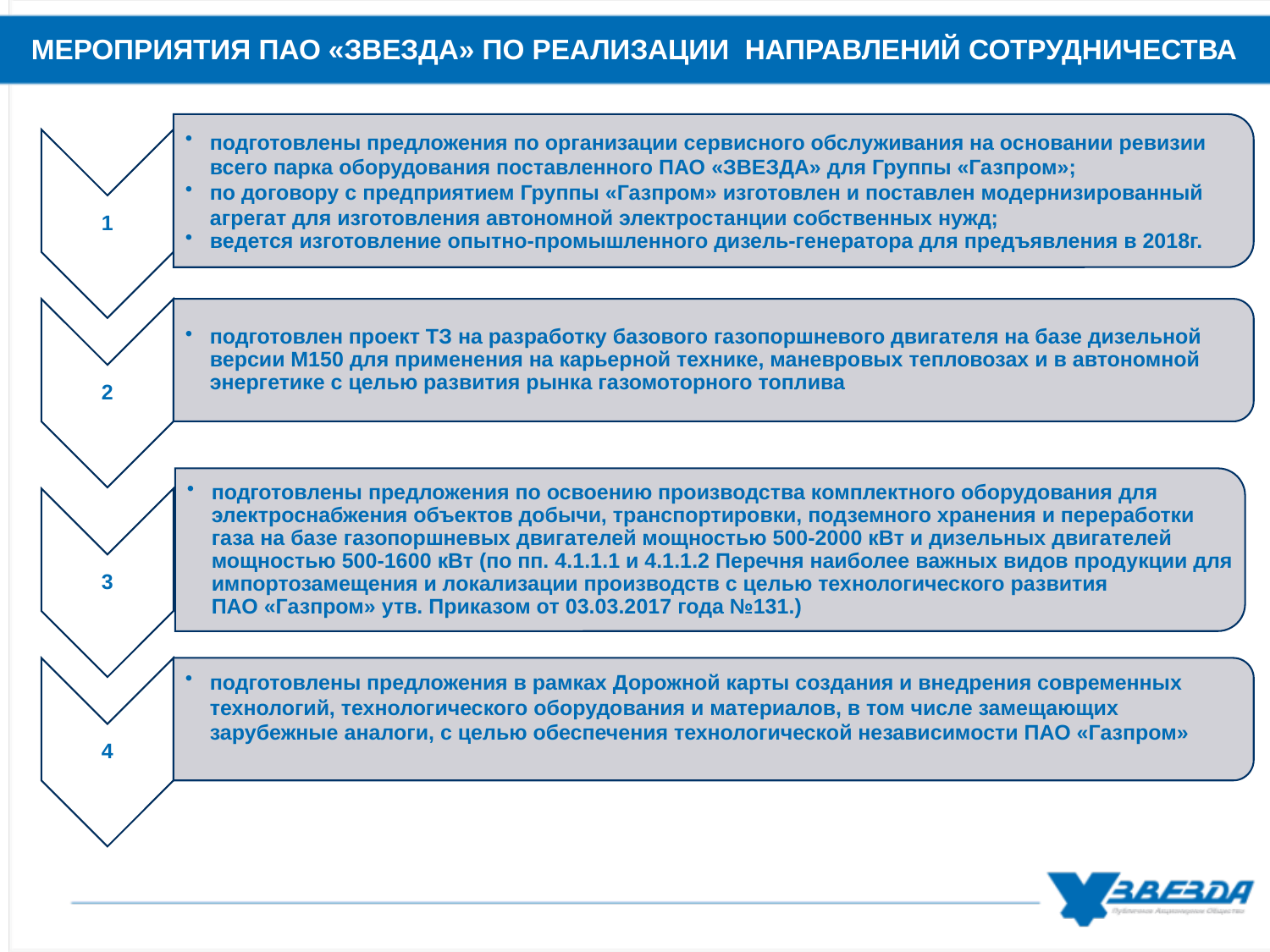

# МЕРОПРИЯТИЯ ПАО «ЗВЕЗДА» ПО РЕАЛИЗАЦИИ  НАПРАВЛЕНИЙ СОТРУДНИЧЕСТВА
1
подготовлены предложения по организации сервисного обслуживания на основании ревизии всего парка оборудования поставленного ПАО «ЗВЕЗДА» для Группы «Газпром»;
по договору с предприятием Группы «Газпром» изготовлен и поставлен модернизированный агрегат для изготовления автономной электростанции собственных нужд;
ведется изготовление опытно-промышленного дизель-генератора для предъявления в 2018г.
2
подготовлен проект ТЗ на разработку базового газопоршневого двигателя на базе дизельной версии М150 для применения на карьерной технике, маневровых тепловозах и в автономной энергетике с целью развития рынка газомоторного топлива
3
подготовлены предложения по освоению производства комплектного оборудования для электроснабжения объектов добычи, транспортировки, подземного хранения и переработки газа на базе газопоршневых двигателей мощностью 500-2000 кВт и дизельных двигателей мощностью 500-1600 кВт (по пп. 4.1.1.1 и 4.1.1.2 Перечня наиболее важных видов продукции для импортозамещения и локализации производств с целью технологического развития ПАО «Газпром» утв. Приказом от 03.03.2017 года №131.)
4
подготовлены предложения в рамках Дорожной карты создания и внедрения современных технологий, технологического оборудования и материалов, в том числе замещающих зарубежные аналоги, с целью обеспечения технологической независимости ПАО «Газпром»